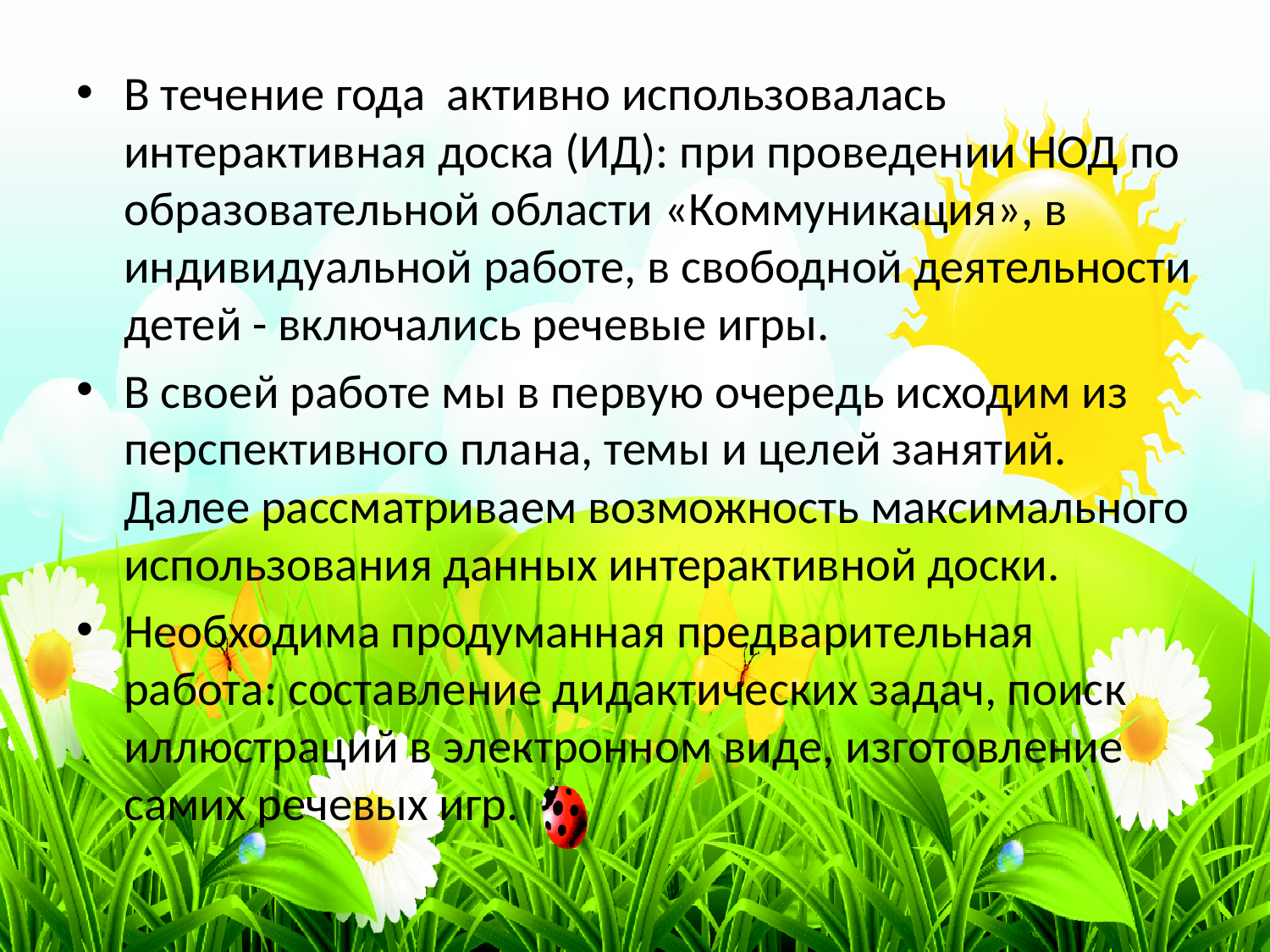

#
В течение года  активно использовалась интерактивная доска (ИД): при проведении НОД по образовательной области «Коммуникация», в индивидуальной работе, в свободной деятельности детей - включались речевые игры.
В своей работе мы в первую очередь исходим из перспективного плана, темы и целей занятий. Далее рассматриваем возможность максимального использования данных интерактивной доски.
Необходима продуманная предварительная работа: составление дидактических задач, поиск иллюстраций в электронном виде, изготовление самих речевых игр.